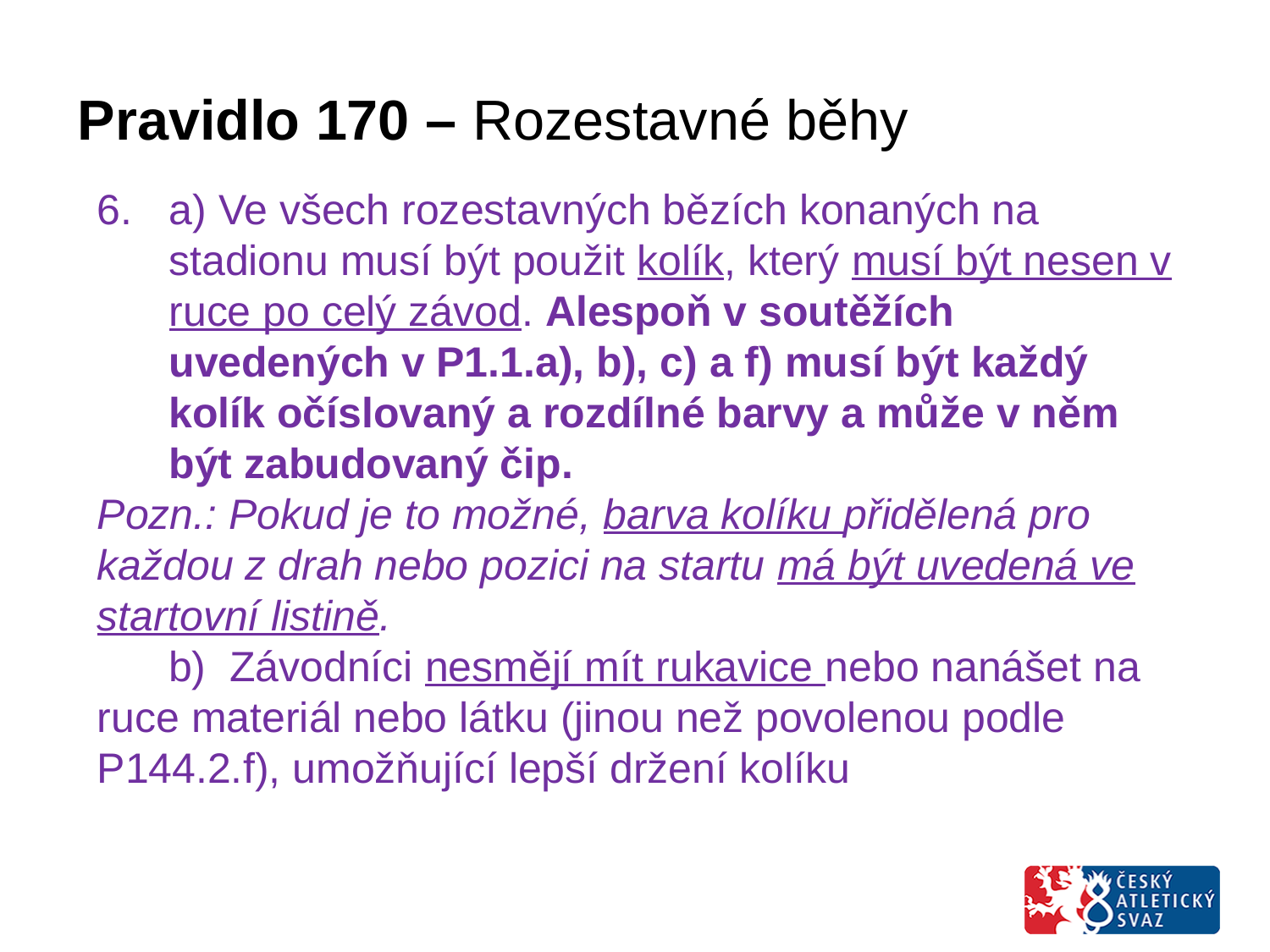

# Pravidlo 170 – Rozestavné běhy
a) Ve všech rozestavných bězích konaných na stadionu musí být použit kolík, který musí být nesen v ruce po celý závod. Alespoň v soutěžích uvedených v P1.1.a), b), c) a f) musí být každý kolík očíslovaný a rozdílné barvy a může v něm být zabudovaný čip.
Pozn.: Pokud je to možné, barva kolíku přidělená pro každou z drah nebo pozici na startu má být uvedená ve startovní listině.
      b)  Závodníci nesmějí mít rukavice nebo nanášet na ruce materiál nebo látku (jinou než povolenou podle P144.2.f), umožňující lepší držení kolíku